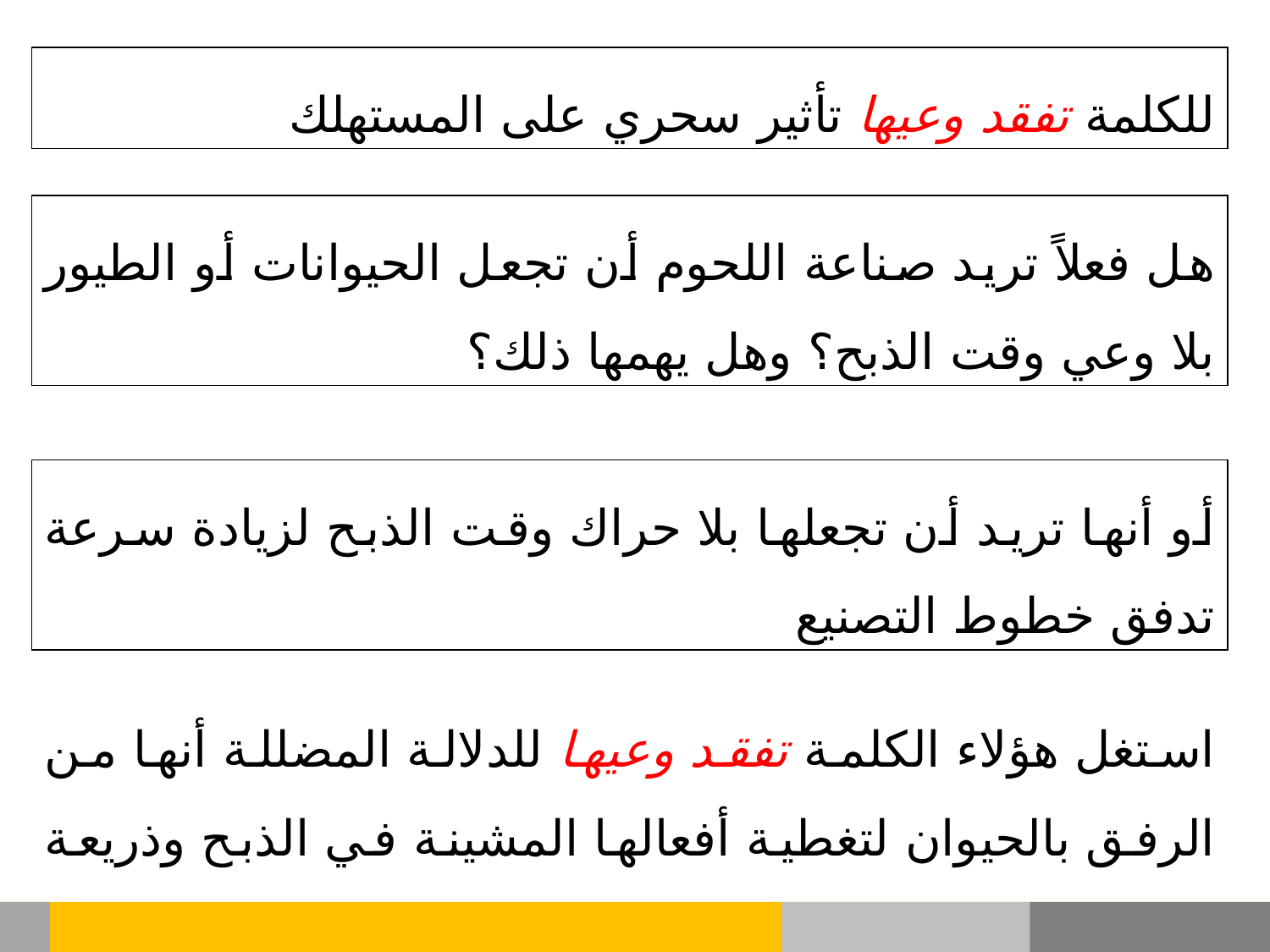

للكلمة تفقد وعيها تأثير سحري على المستهلك
هل فعلاً تريد صناعة اللحوم أن تجعل الحيوانات أو الطيور بلا وعي وقت الذبح؟ وهل يهمها ذلك؟
أو أنها تريد أن تجعلها بلا حراك وقت الذبح لزيادة سرعة تدفق خطوط التصنيع
استغل هؤلاء الكلمة تفقد وعيها للدلالة المضللة أنها من الرفق بالحيوان لتغطية أفعالها المشينة في الذبح وذريعة لزيادة في الربح